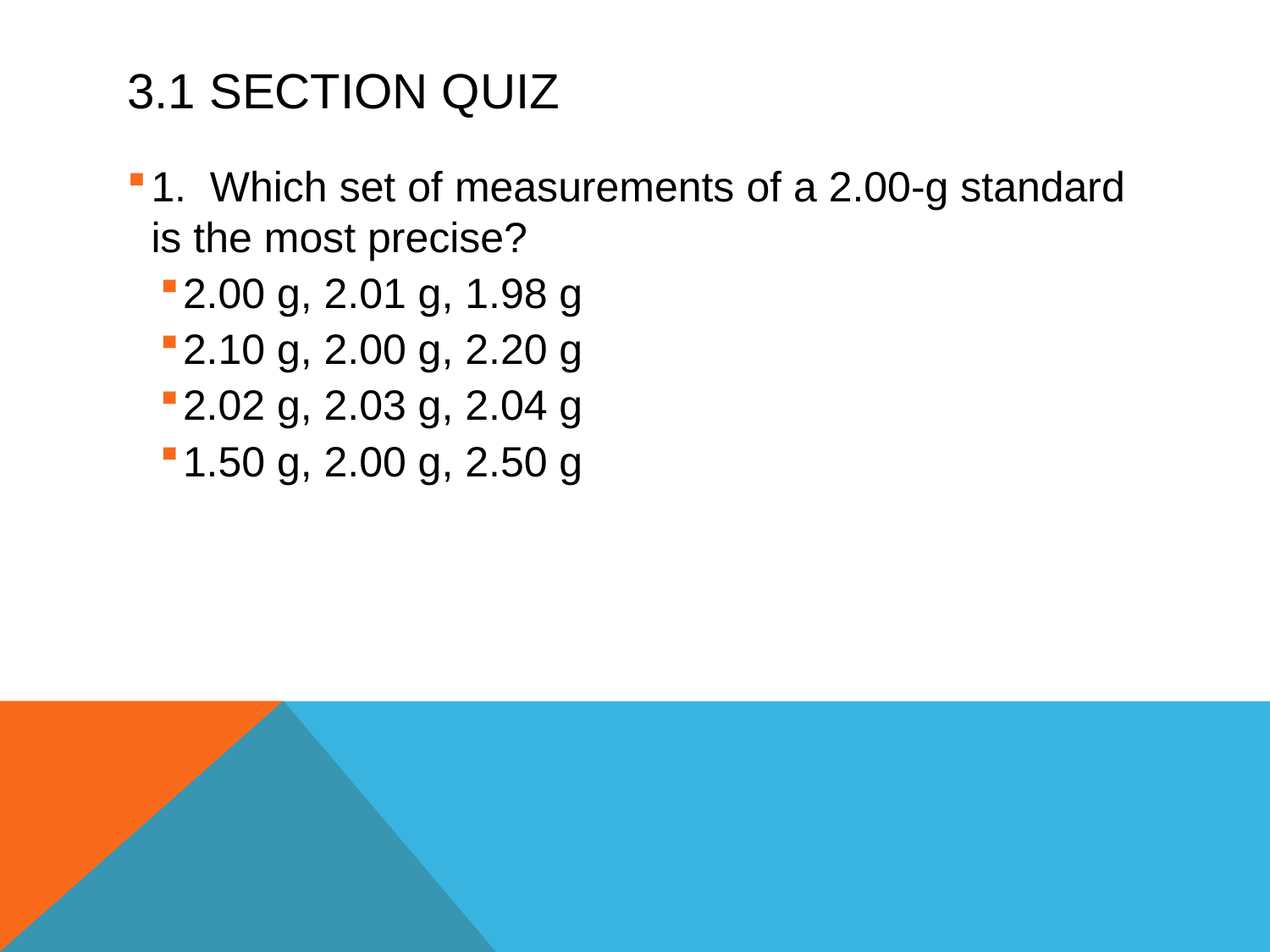

# 3.1 Section Quiz
1.  Which set of measurements of a 2.00-g standard is the most precise?
2.00 g, 2.01 g, 1.98 g
2.10 g, 2.00 g, 2.20 g
2.02 g, 2.03 g, 2.04 g
1.50 g, 2.00 g, 2.50 g